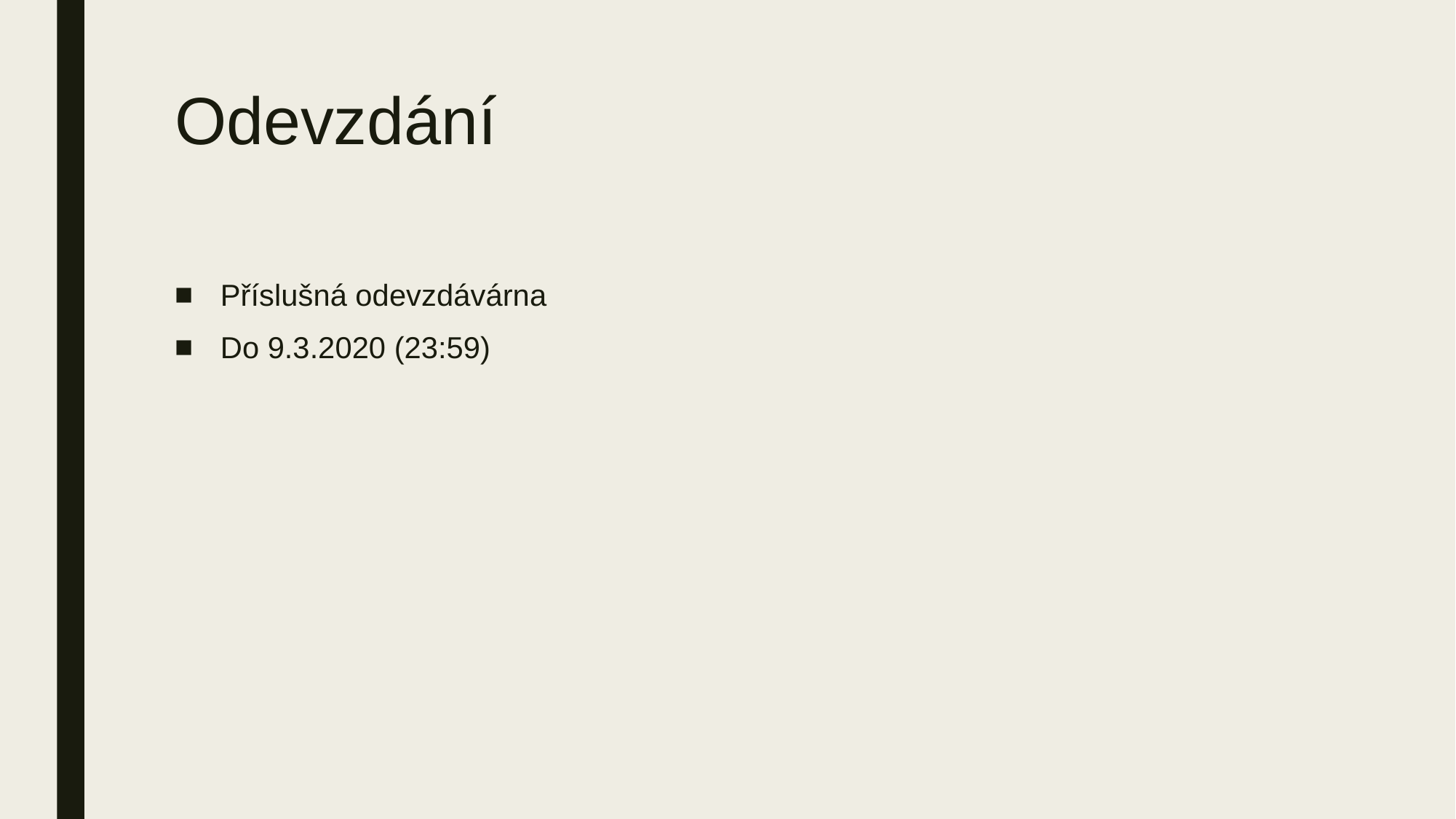

# Odevzdání
Příslušná odevzdávárna
Do 9.3.2020 (23:59)